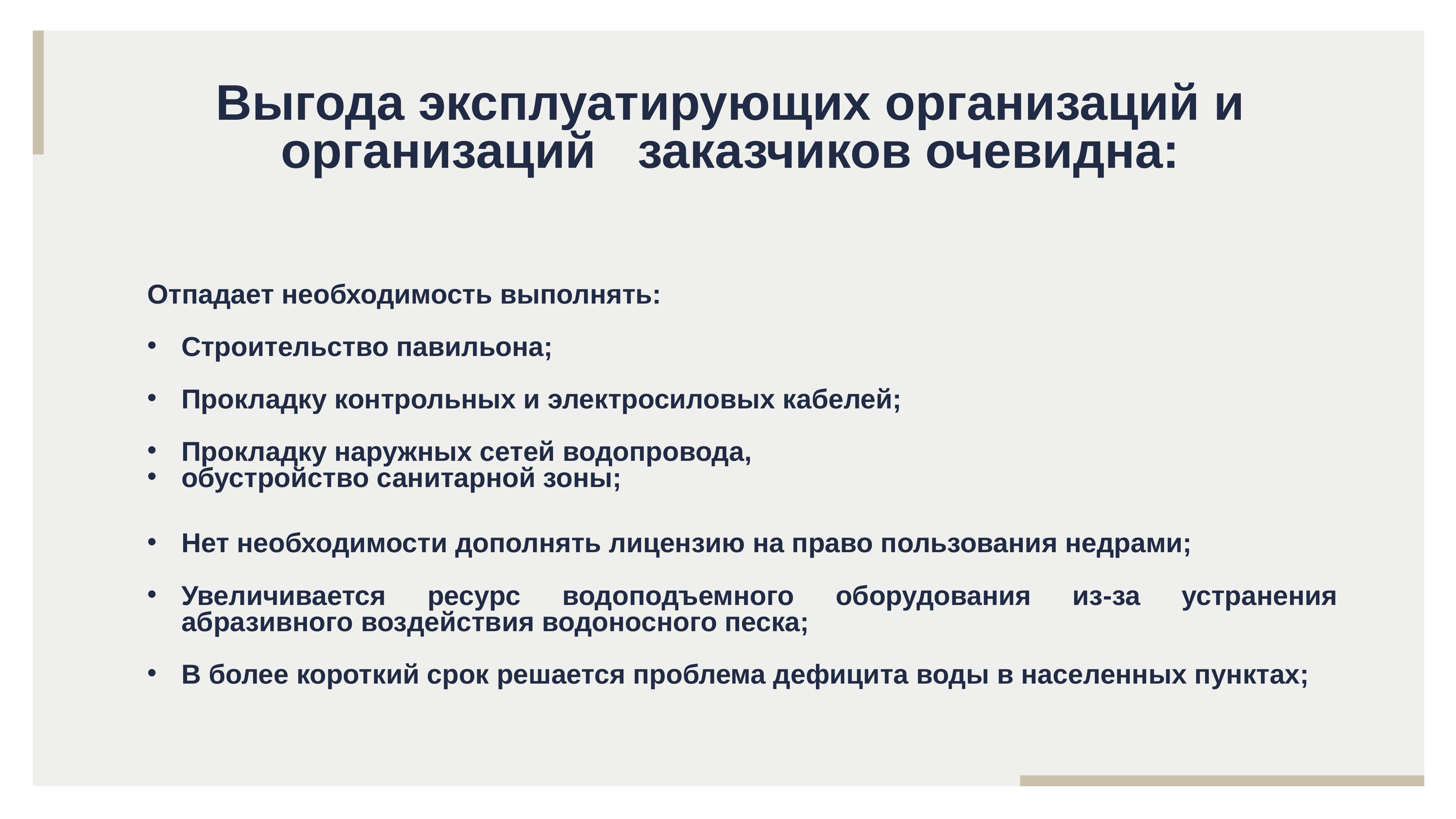

Выгода эксплуатирующих организаций и организаций   заказчиков очевидна:

Отпадает необходимость выполнять:

Строительство павильона;

Прокладку контрольных и электросиловых кабелей;

Прокладку наружных сетей водопровода,
обустройство санитарной зоны;

Нет необходимости дополнять лицензию на право пользования недрами;

Увеличивается ресурс водоподъемного оборудования из-за устранения абразивного воздействия водоносного песка;

В более короткий срок решается проблема дефицита воды в населенных пунктах;